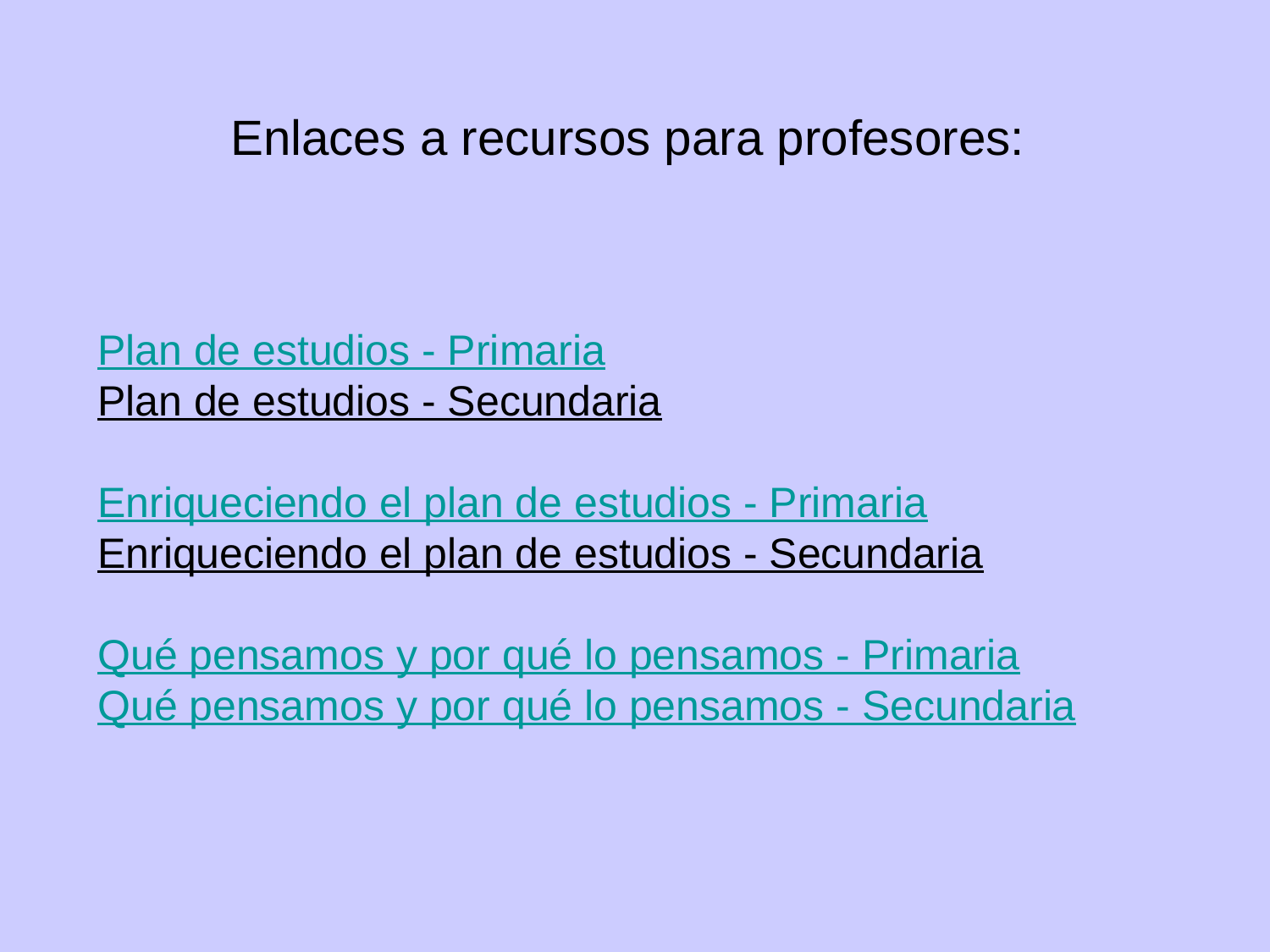

# Enlaces a recursos para profesores:
Plan de estudios - Primaria
Plan de estudios - Secundaria
Enriqueciendo el plan de estudios - Primaria
Enriqueciendo el plan de estudios - Secundaria
Qué pensamos y por qué lo pensamos - Primaria
Qué pensamos y por qué lo pensamos - Secundaria